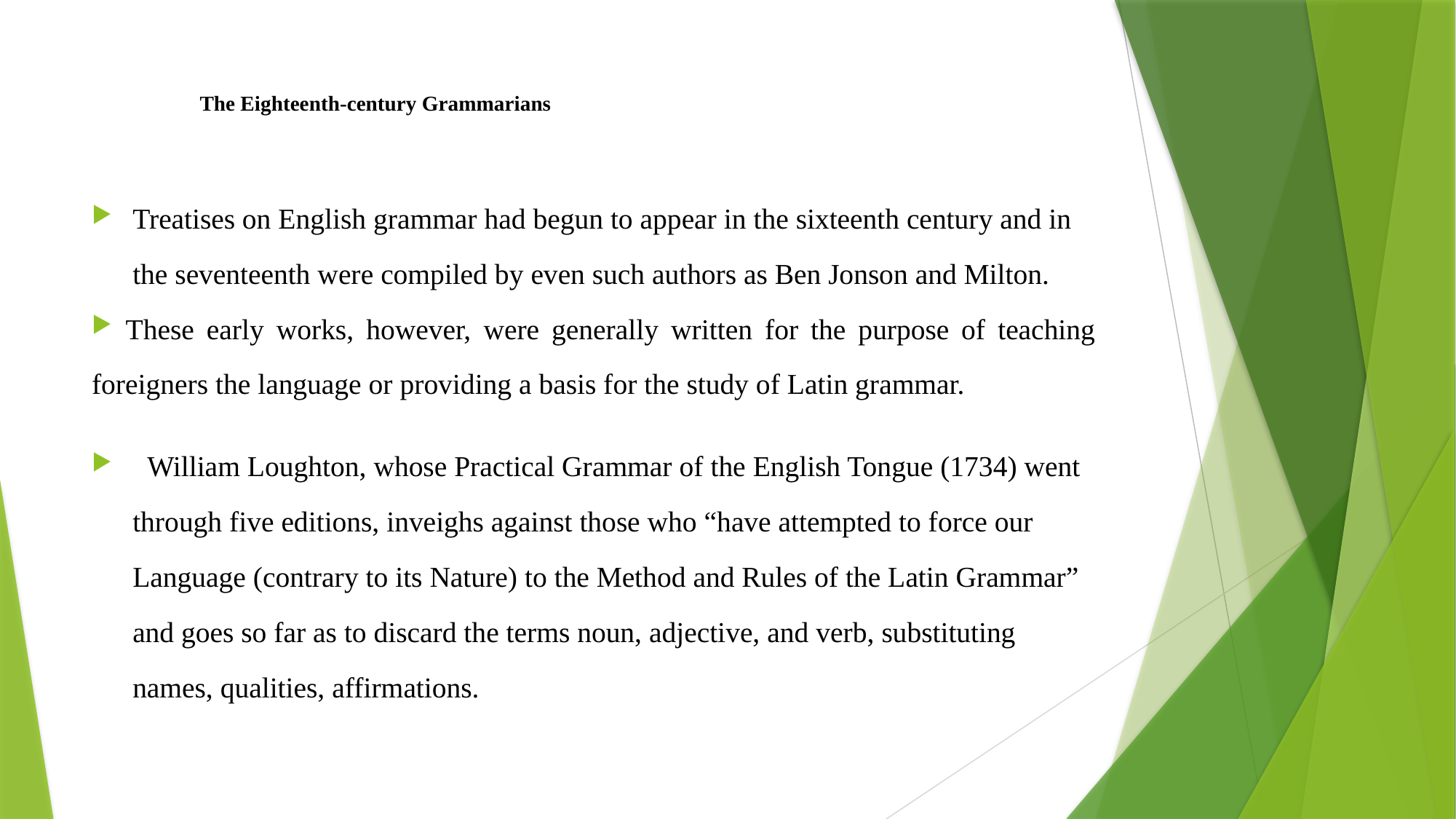

#
The Eighteenth-century Grammarians

Treatises on English grammar had begun to appear in the sixteenth century and in the seventeenth were compiled by even such authors as Ben Jonson and Milton.
 These early works, however, were generally written for the purpose of teaching foreigners the language or providing a basis for the study of Latin grammar.
  William Loughton, whose Practical Grammar of the English Tongue (1734) went through five editions, inveighs against those who “have attempted to force our Language (contrary to its Nature) to the Method and Rules of the Latin Grammar” and goes so far as to discard the terms noun, adjective, and verb, substituting names, qualities, affirmations.